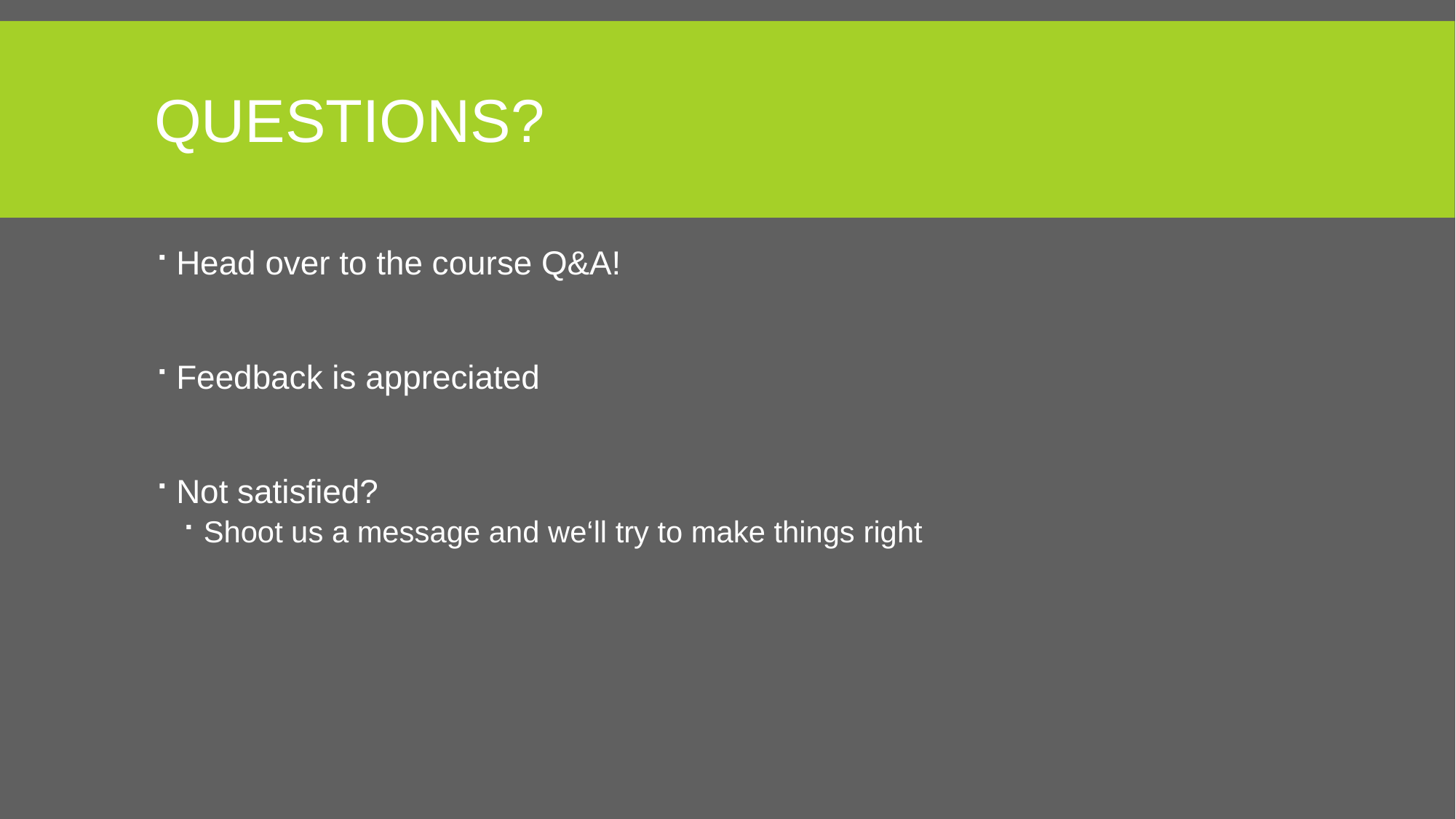

# Questions?
Head over to the course Q&A!

Feedback is appreciated

Not satisfied?
Shoot us a message and we‘ll try to make things right